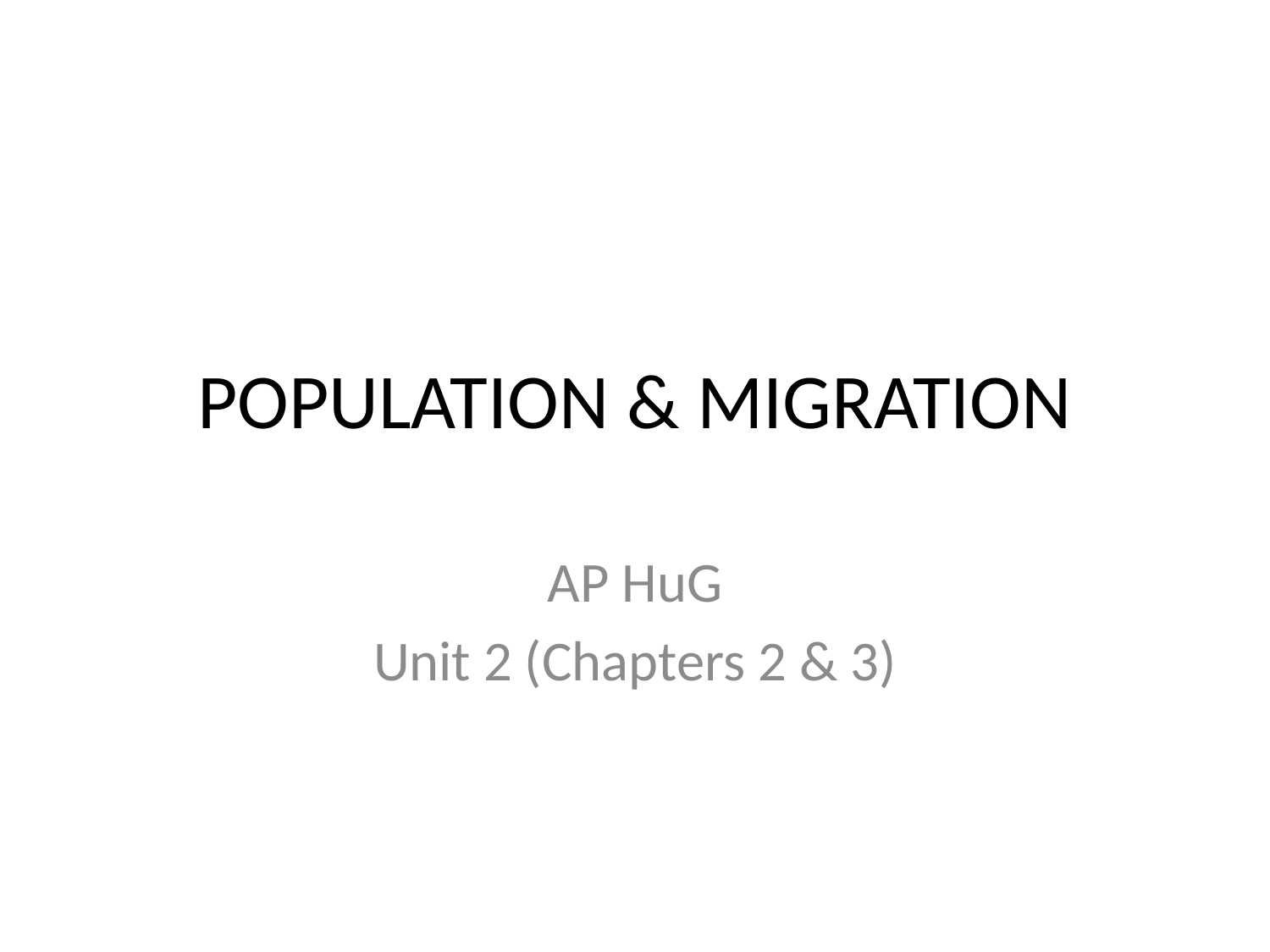

# POPULATION & MIGRATION
AP HuG
Unit 2 (Chapters 2 & 3)